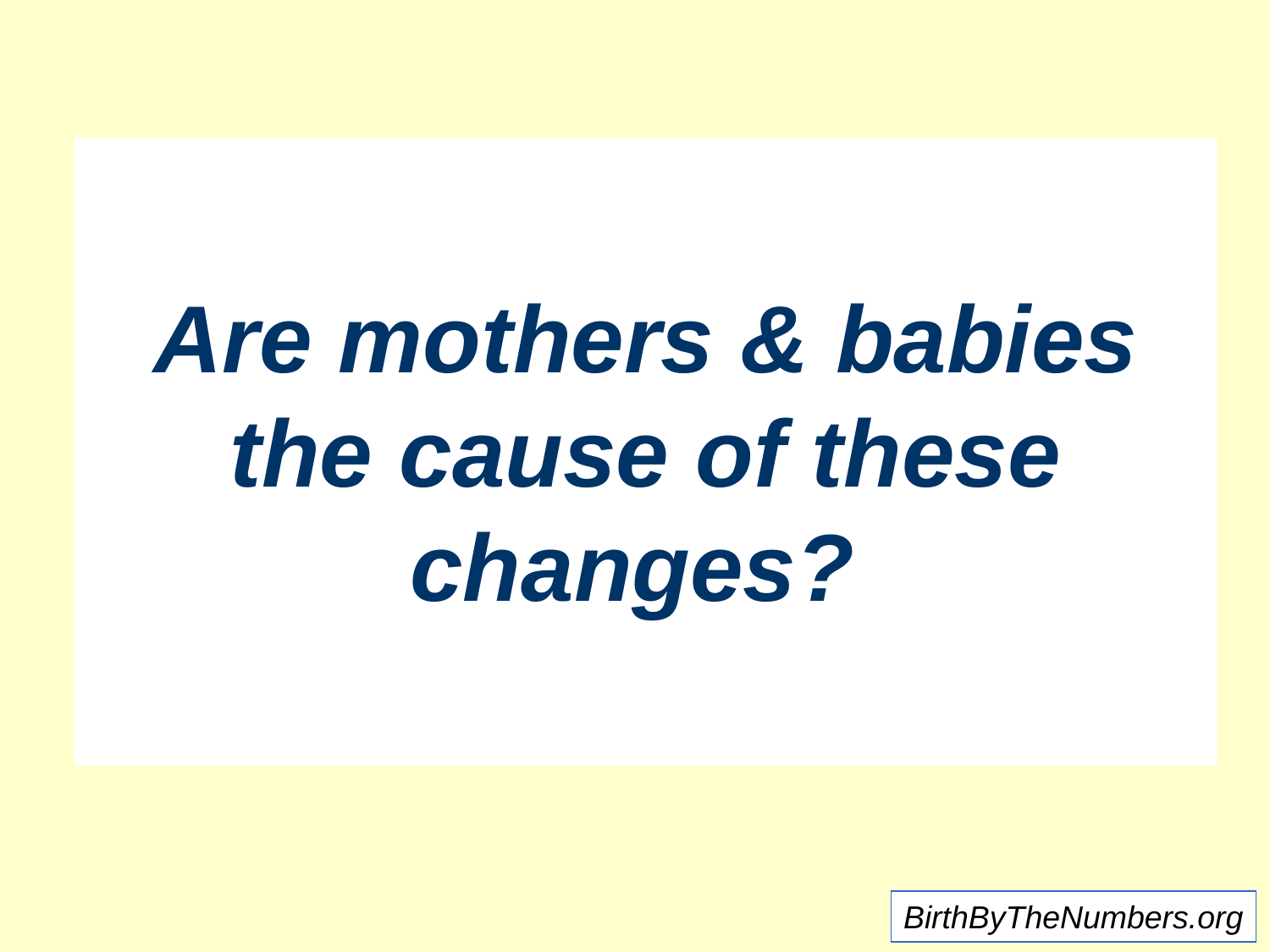

Are mothers & babies the cause of these changes?